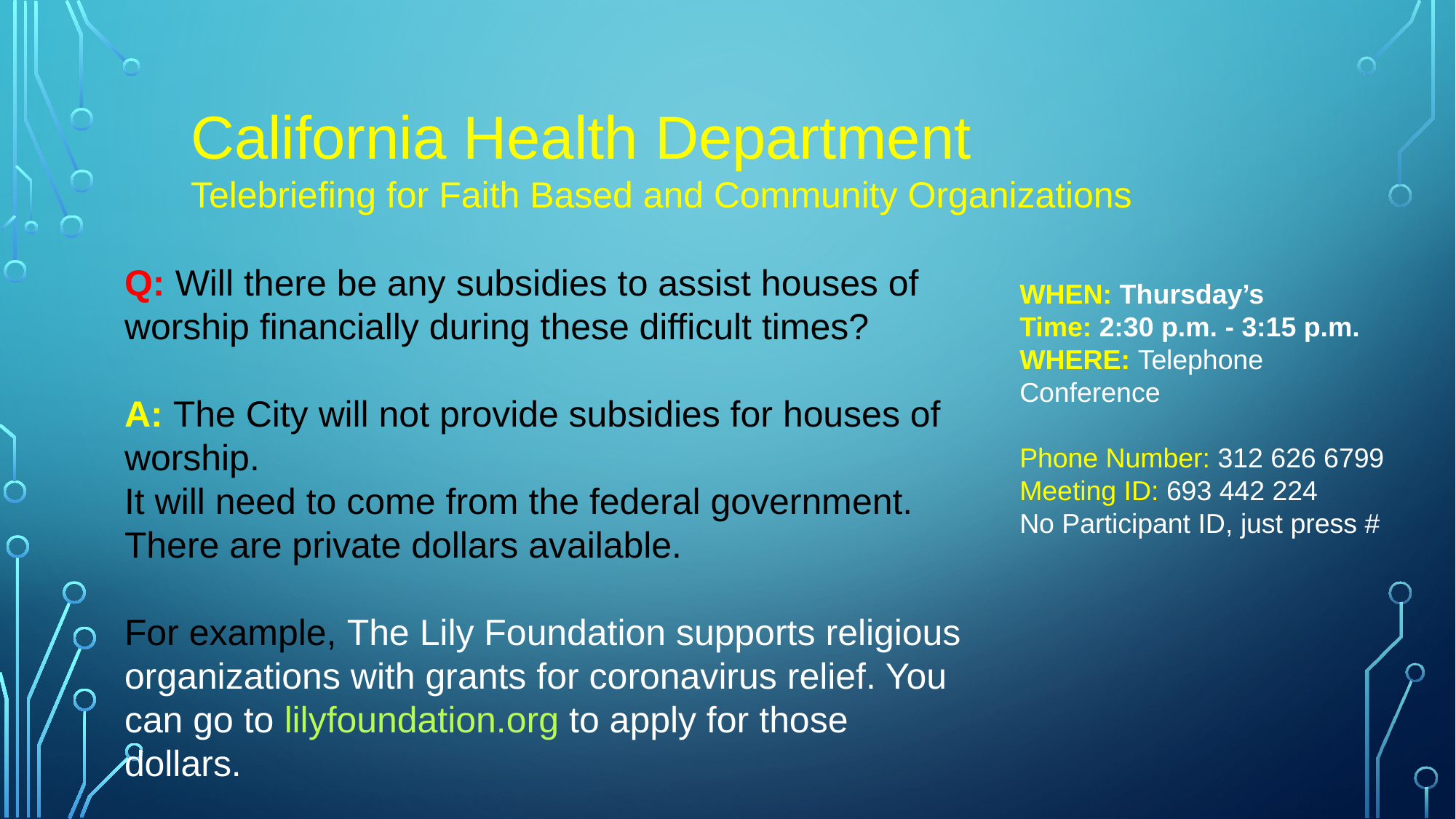

California Health Department
Telebriefing for Faith Based and Community Organizations
# Q: Will there be any subsidies to assist houses of worship financially during these difficult times?
A: The City will not provide subsidies for houses of worship.
It will need to come from the federal government. There are private dollars available.
For example, The Lily Foundation supports religious organizations with grants for coronavirus relief. You can go to lilyfoundation.org to apply for those dollars.
WHEN: Thursday’s
Time: 2:30 p.m. - 3:15 p.m.
WHERE: Telephone Conference

Phone Number: 312 626 6799
Meeting ID: 693 442 224
No Participant ID, just press #